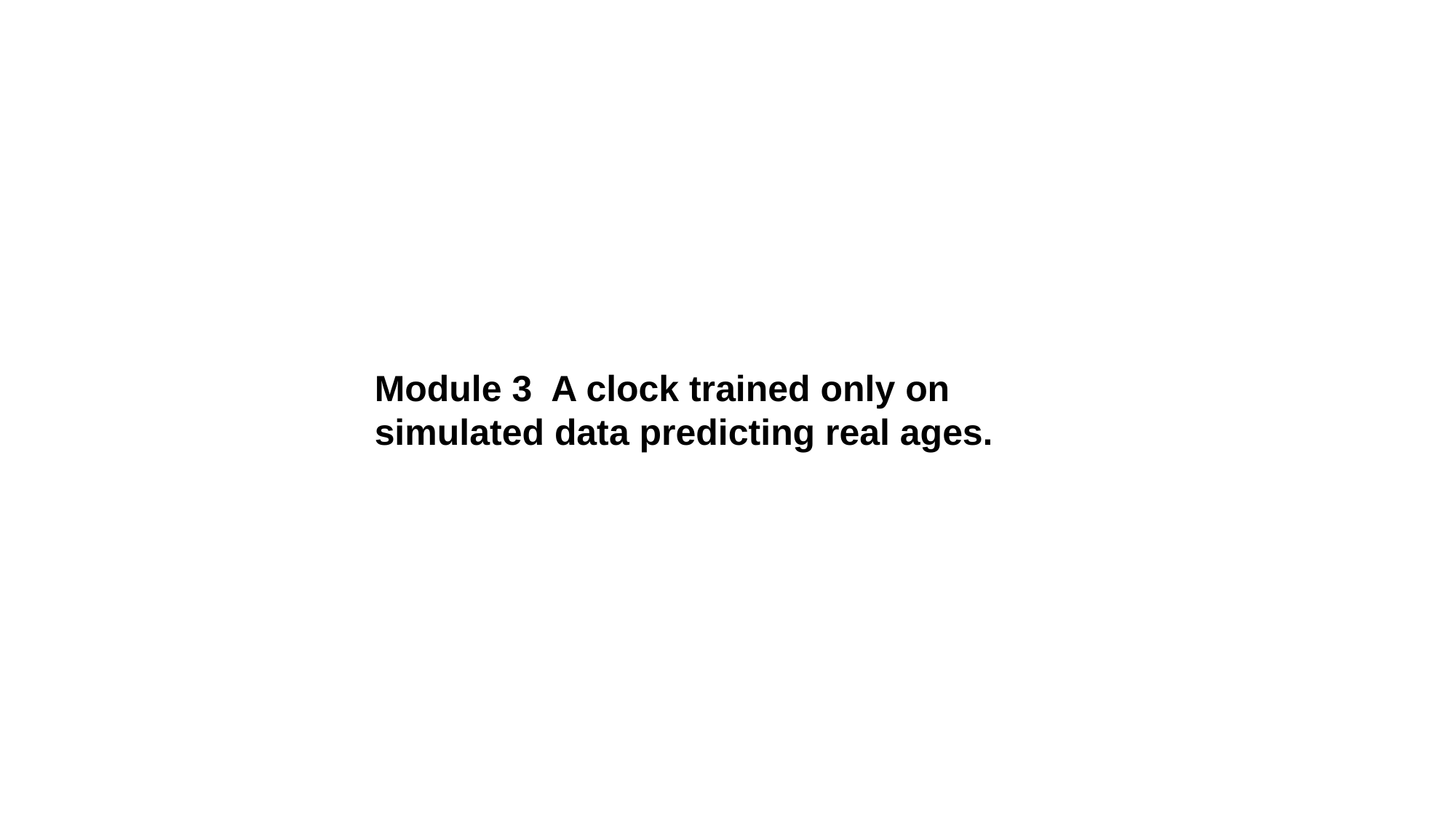

Module 3  A clock trained only on simulated data predicting real ages.